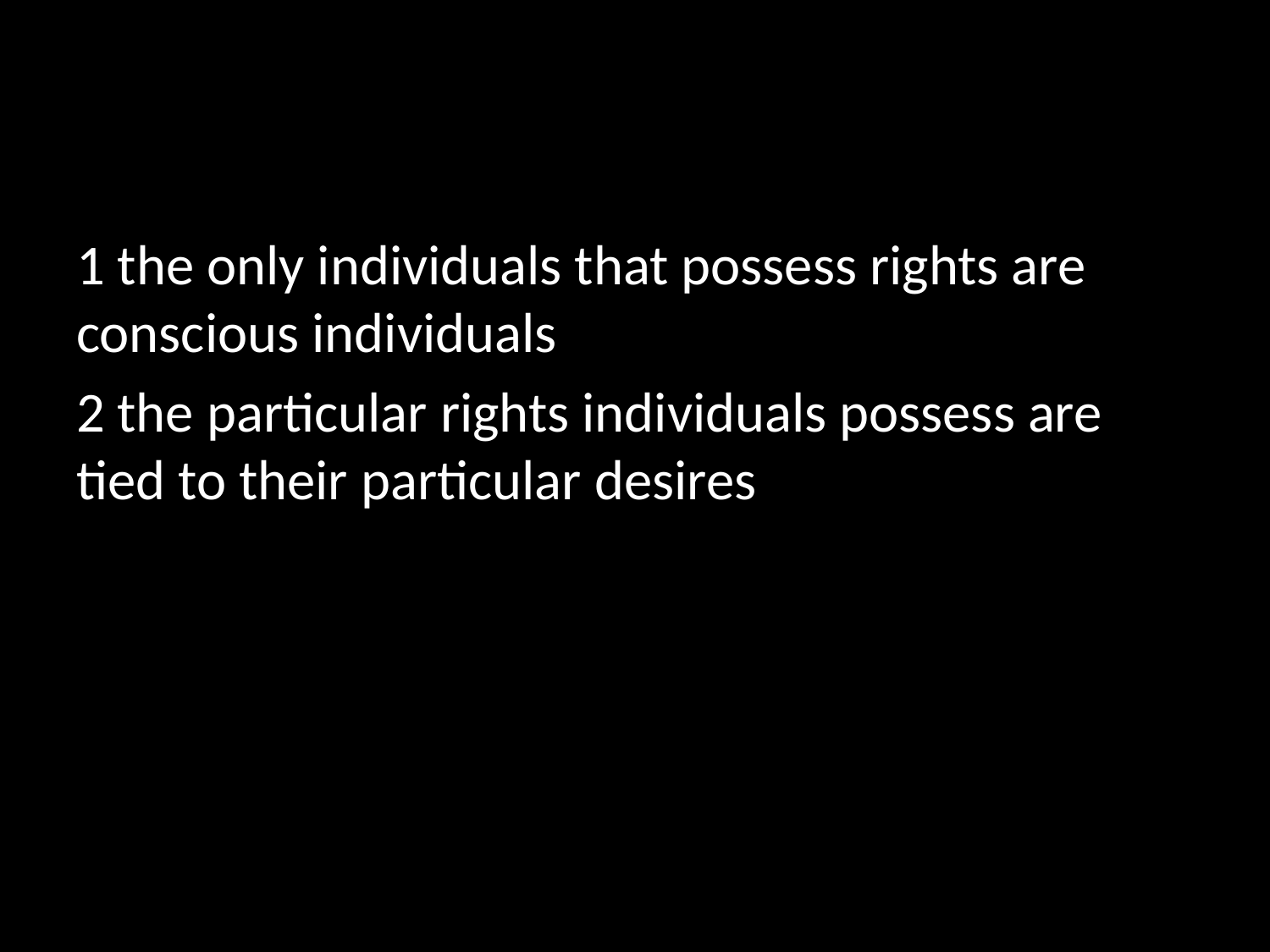

1 the only individuals that possess rights are conscious individuals
2 the particular rights individuals possess are tied to their particular desires